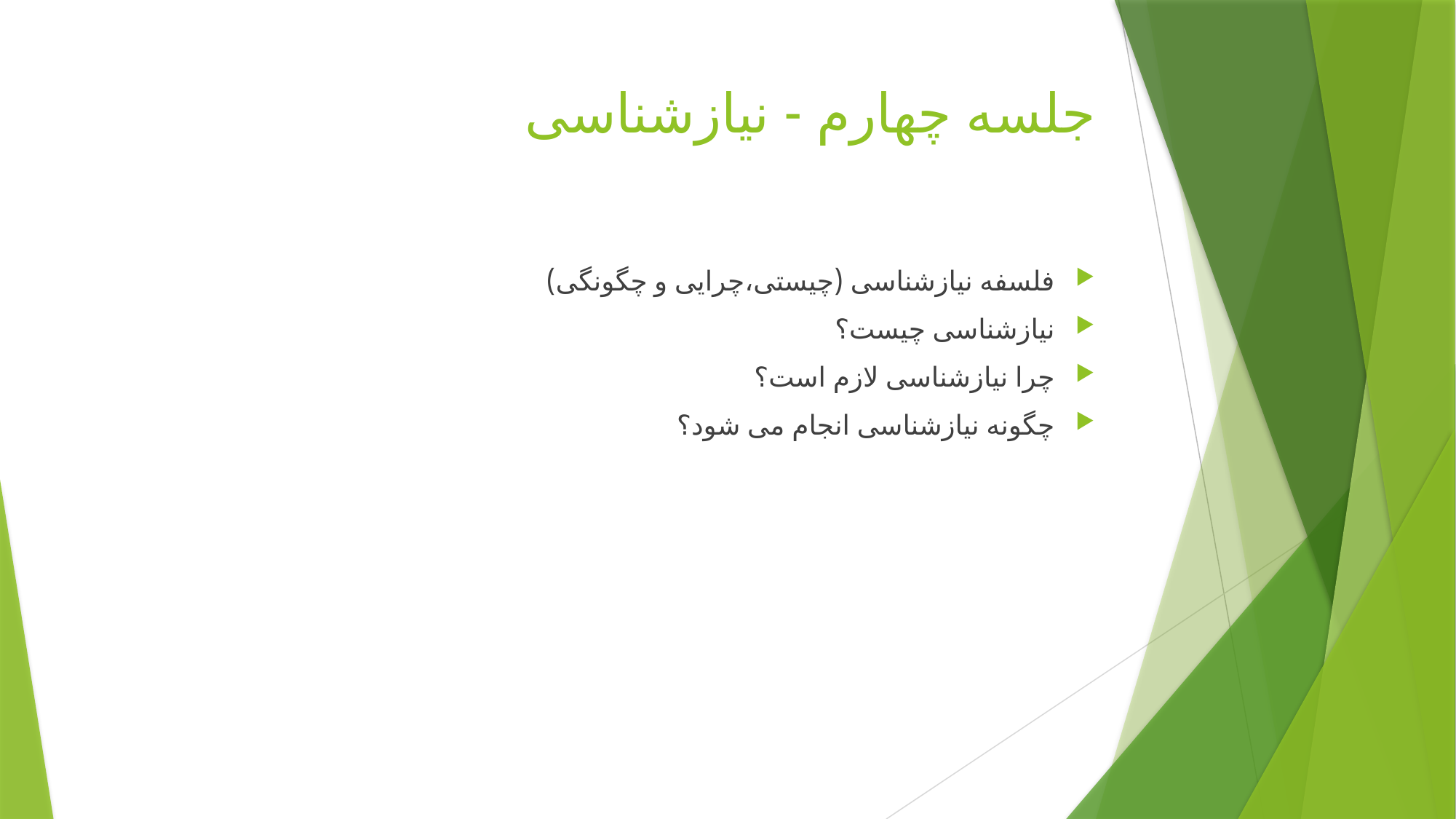

# جلسه چهارم - نیازشناسی
فلسفه نیازشناسی (چیستی،‌چرایی و چگونگی)
نیازشناسی چیست؟
چرا نیازشناسی لازم است؟
چگونه نیازشناسی انجام می شود؟